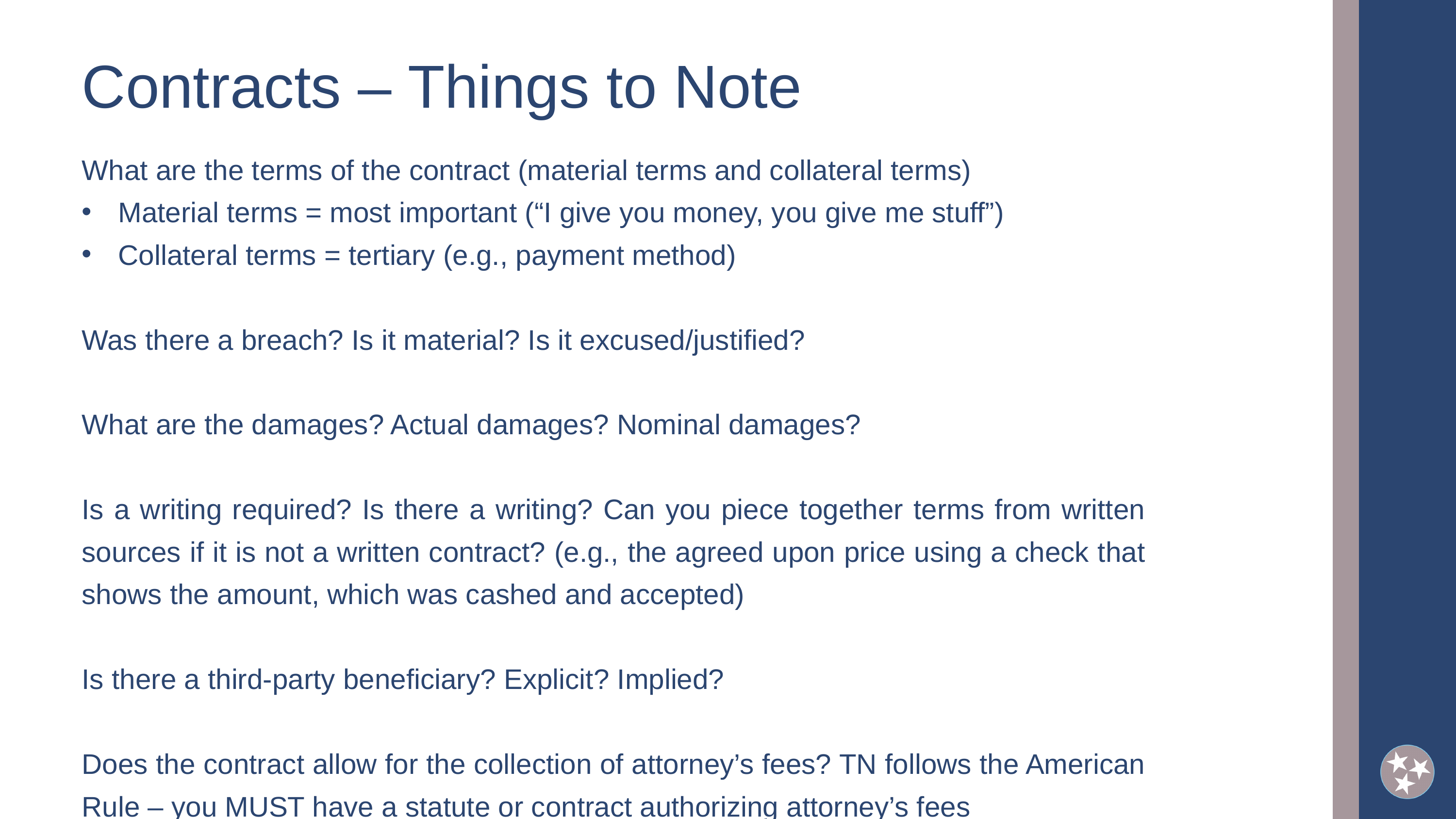

Contracts – Things to Note
What are the terms of the contract (material terms and collateral terms)
Material terms = most important (“I give you money, you give me stuff”)
Collateral terms = tertiary (e.g., payment method)

Was there a breach? Is it material? Is it excused/justified?

What are the damages? Actual damages? Nominal damages?

Is a writing required? Is there a writing? Can you piece together terms from written sources if it is not a written contract? (e.g., the agreed upon price using a check that shows the amount, which was cashed and accepted)

Is there a third-party beneficiary? Explicit? Implied?

Does the contract allow for the collection of attorney’s fees? TN follows the American Rule – you MUST have a statute or contract authorizing attorney’s fees
2